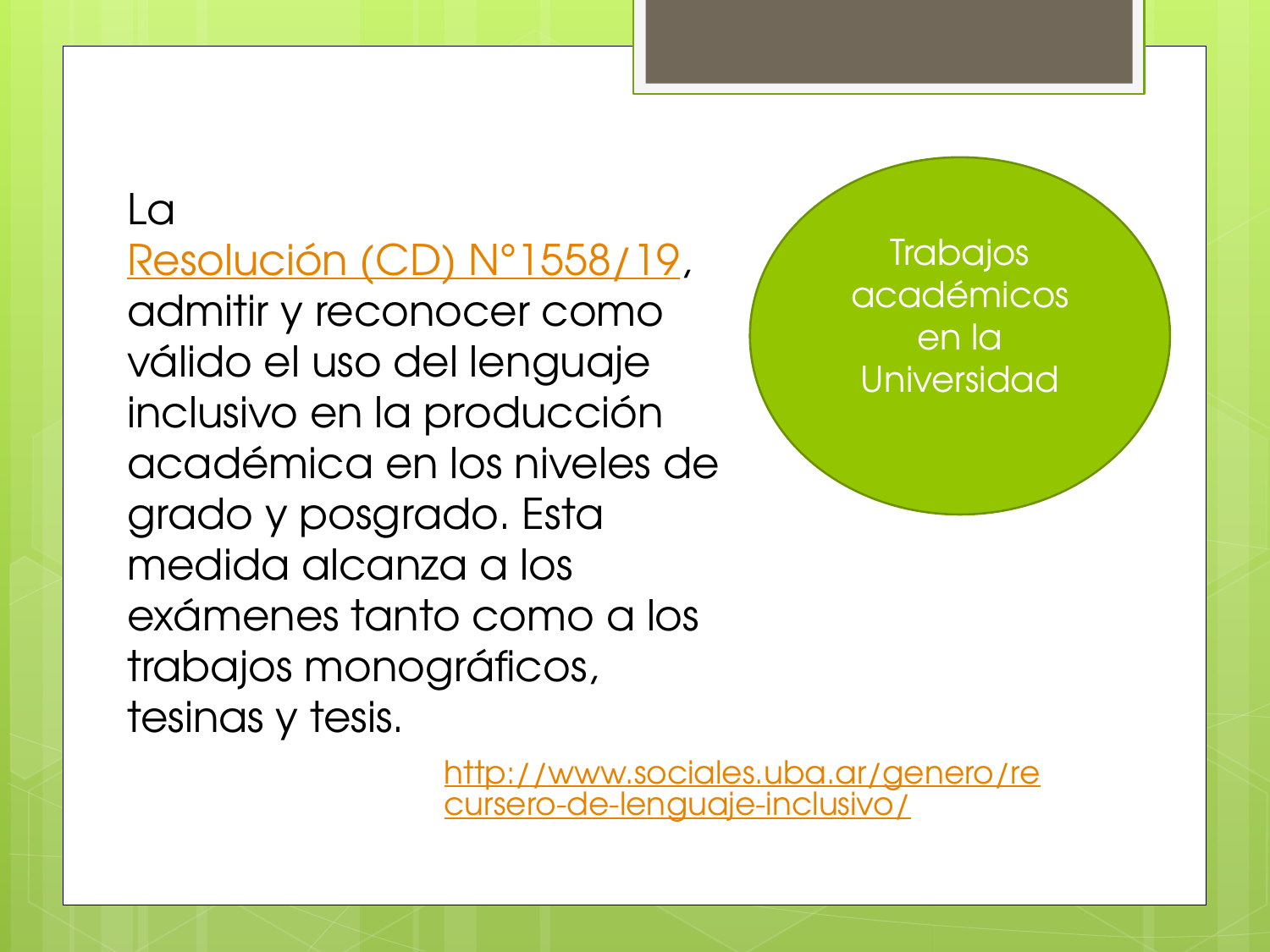

Trabajos académicos en la Universidad

La Resolución (CD) N°1558/19, admitir y reconocer como válido el uso del lenguaje inclusivo en la producción académica en los niveles de grado y posgrado. Esta medida alcanza a los exámenes tanto como a los trabajos monográficos, tesinas y tesis.
http://www.sociales.uba.ar/genero/recursero-de-lenguaje-inclusivo/